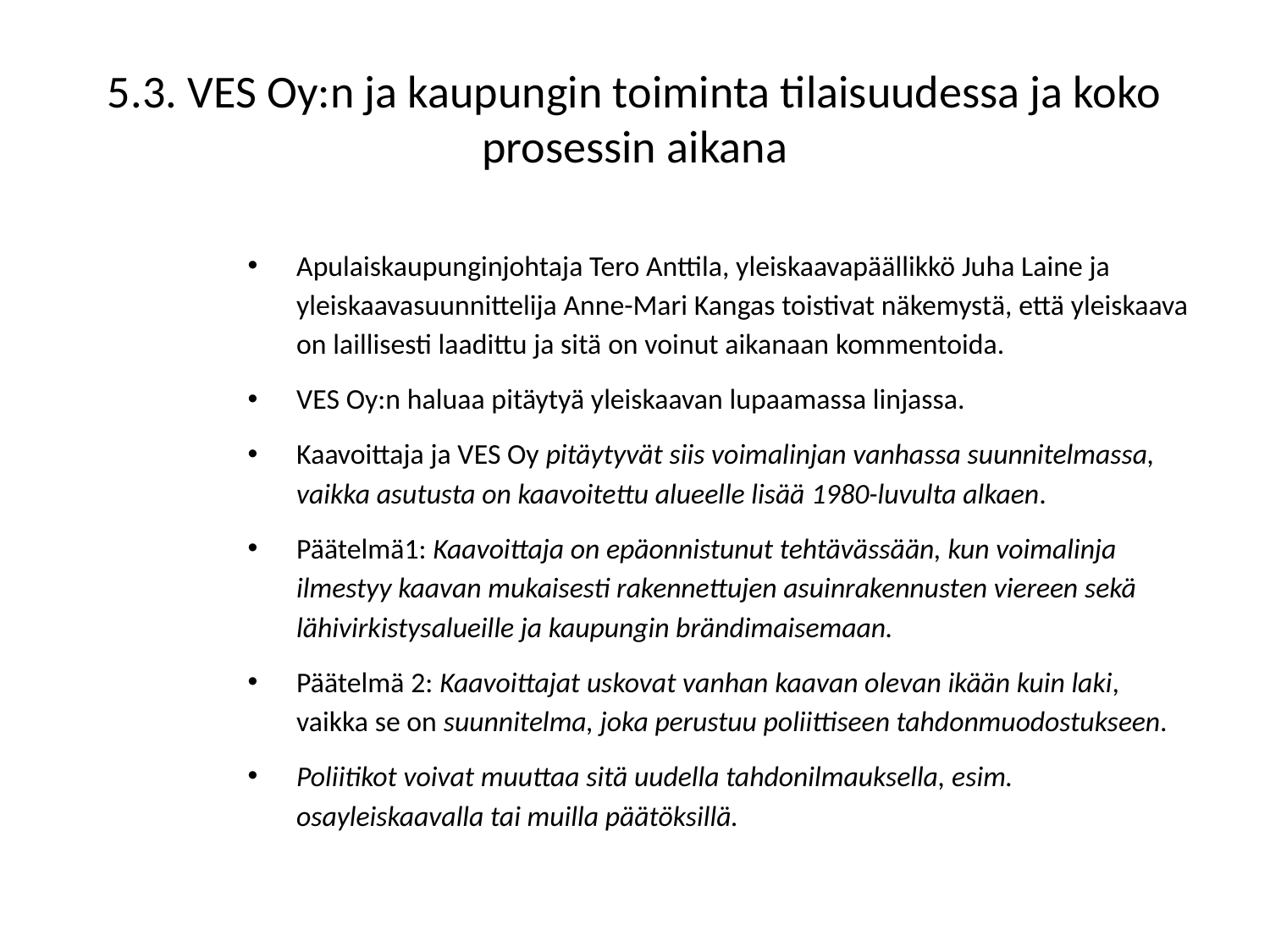

# 5.3. VES Oy:n ja kaupungin toiminta tilaisuudessa ja koko prosessin aikana
Apulaiskaupunginjohtaja Tero Anttila, yleiskaavapäällikkö Juha Laine ja yleiskaavasuunnittelija Anne-Mari Kangas toistivat näkemystä, että yleiskaava on laillisesti laadittu ja sitä on voinut aikanaan kommentoida.
VES Oy:n haluaa pitäytyä yleiskaavan lupaamassa linjassa.
Kaavoittaja ja VES Oy pitäytyvät siis voimalinjan vanhassa suunnitelmassa, vaikka asutusta on kaavoitettu alueelle lisää 1980-luvulta alkaen.
Päätelmä1: Kaavoittaja on epäonnistunut tehtävässään, kun voimalinja ilmestyy kaavan mukaisesti rakennettujen asuinrakennusten viereen sekä lähivirkistysalueille ja kaupungin brändimaisemaan.
Päätelmä 2: Kaavoittajat uskovat vanhan kaavan olevan ikään kuin laki, vaikka se on suunnitelma, joka perustuu poliittiseen tahdonmuodostukseen.
Poliitikot voivat muuttaa sitä uudella tahdonilmauksella, esim. osayleiskaavalla tai muilla päätöksillä.